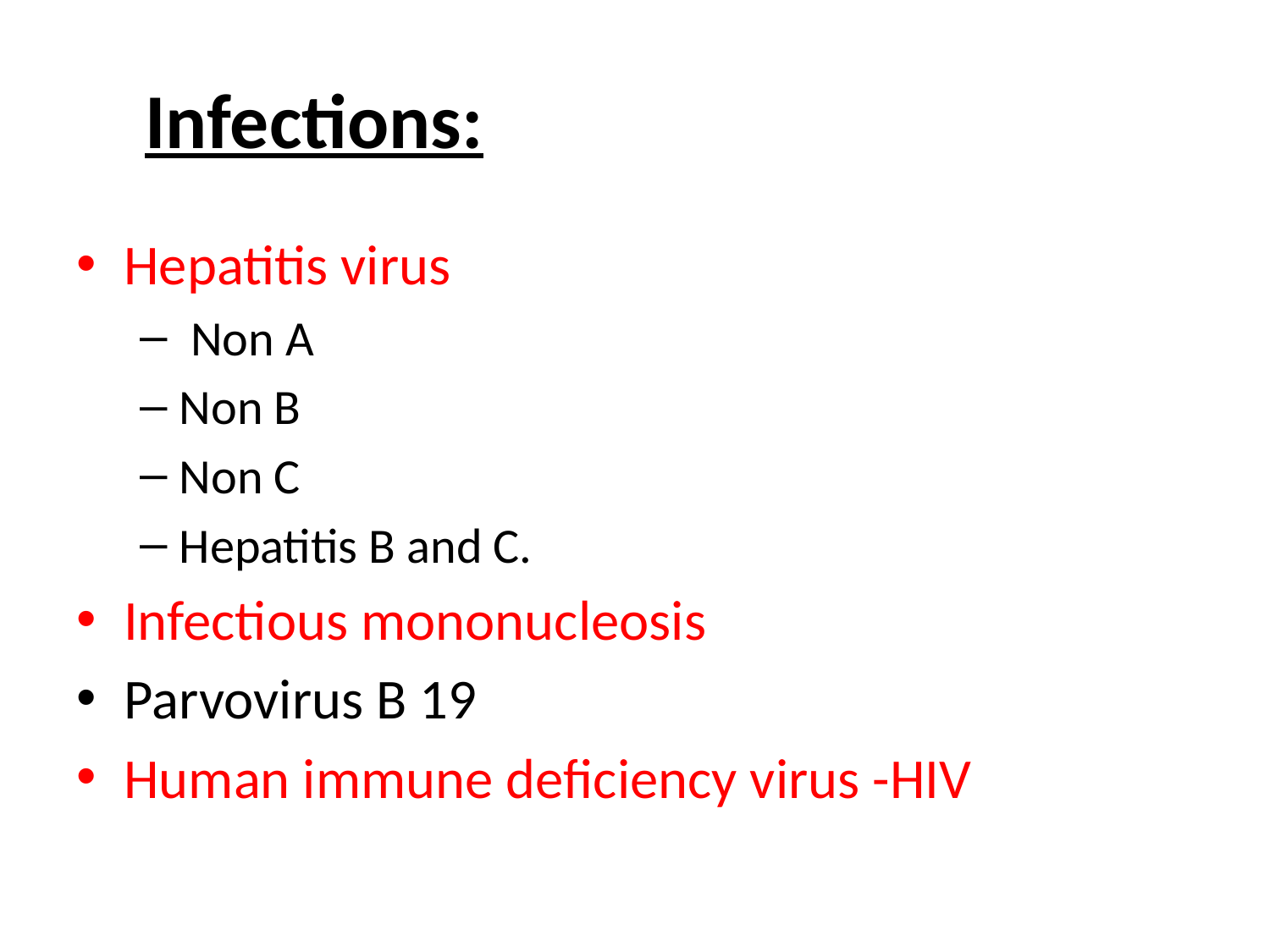

# Infections:
Hepatitis virus
 Non A
Non B
Non C
Hepatitis B and C.
Infectious mononucleosis
Parvovirus B 19
Human immune deficiency virus -HIV